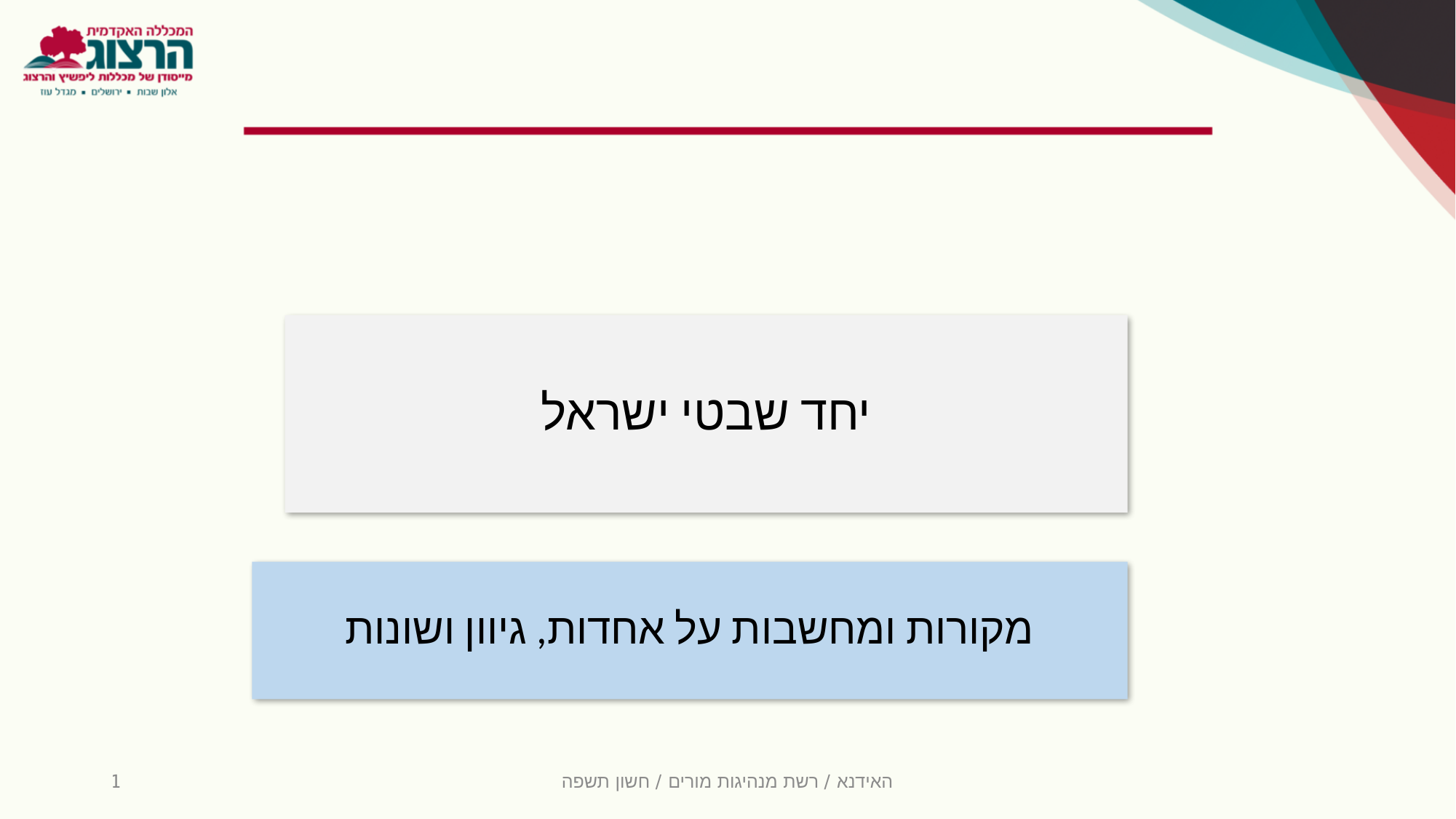

#
יחד שבטי ישראל
מקורות ומחשבות על אחדות, גיוון ושונות
1
האידנא / רשת מנהיגות מורים / חשון תשפה